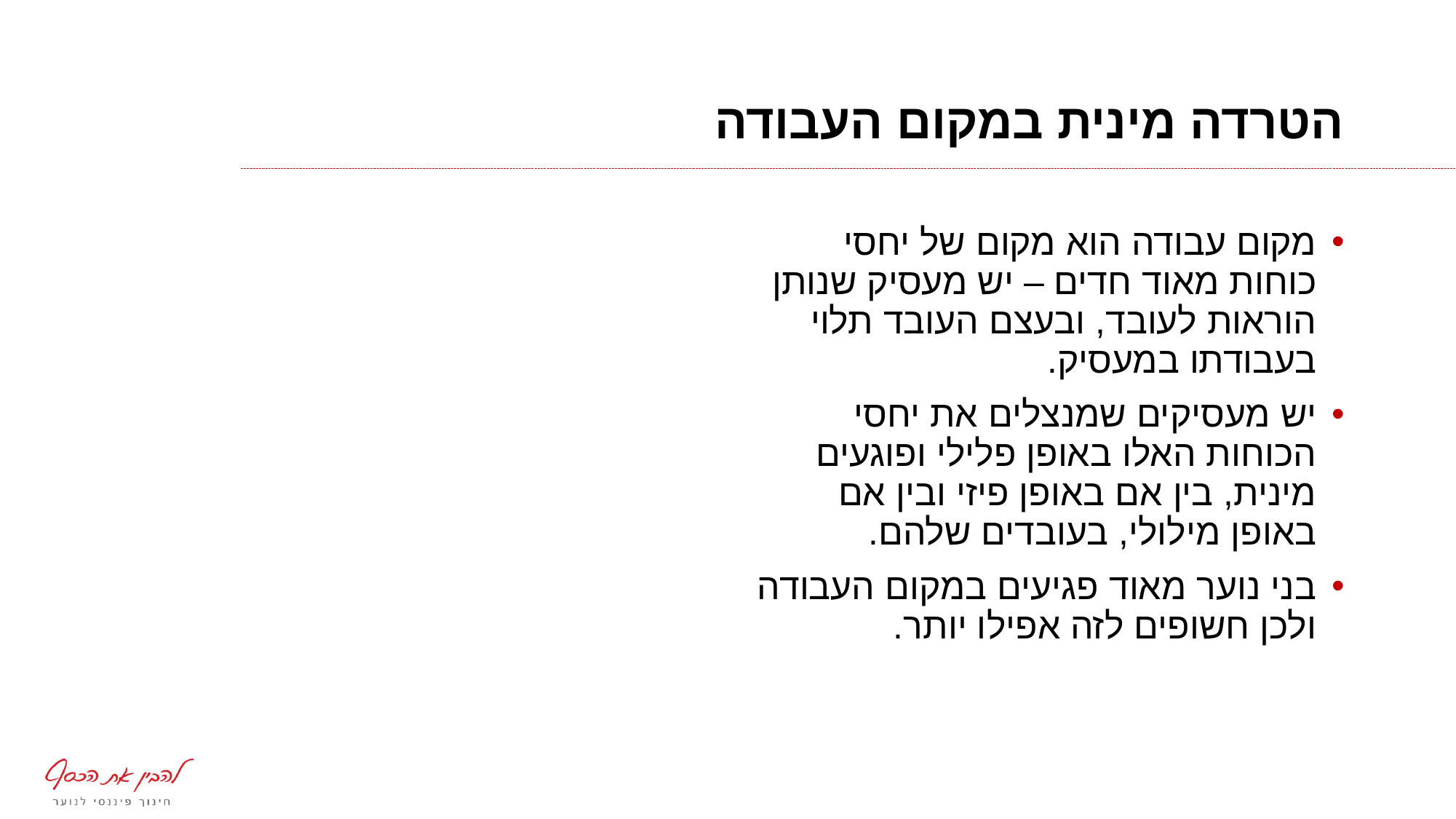

# הטרדה מינית במקום העבודה

מקום עבודה הוא מקום של יחסי כוחות מאוד חדים – יש מעסיק שנותן הוראות לעובד, ובעצם העובד תלוי בעבודתו במעסיק.
יש מעסיקים שמנצלים את יחסי הכוחות האלו באופן פלילי ופוגעים מינית, בין אם באופן פיזי ובין אם באופן מילולי, בעובדים שלהם.
בני נוער מאוד פגיעים במקום העבודה ולכן חשופים לזה אפילו יותר.